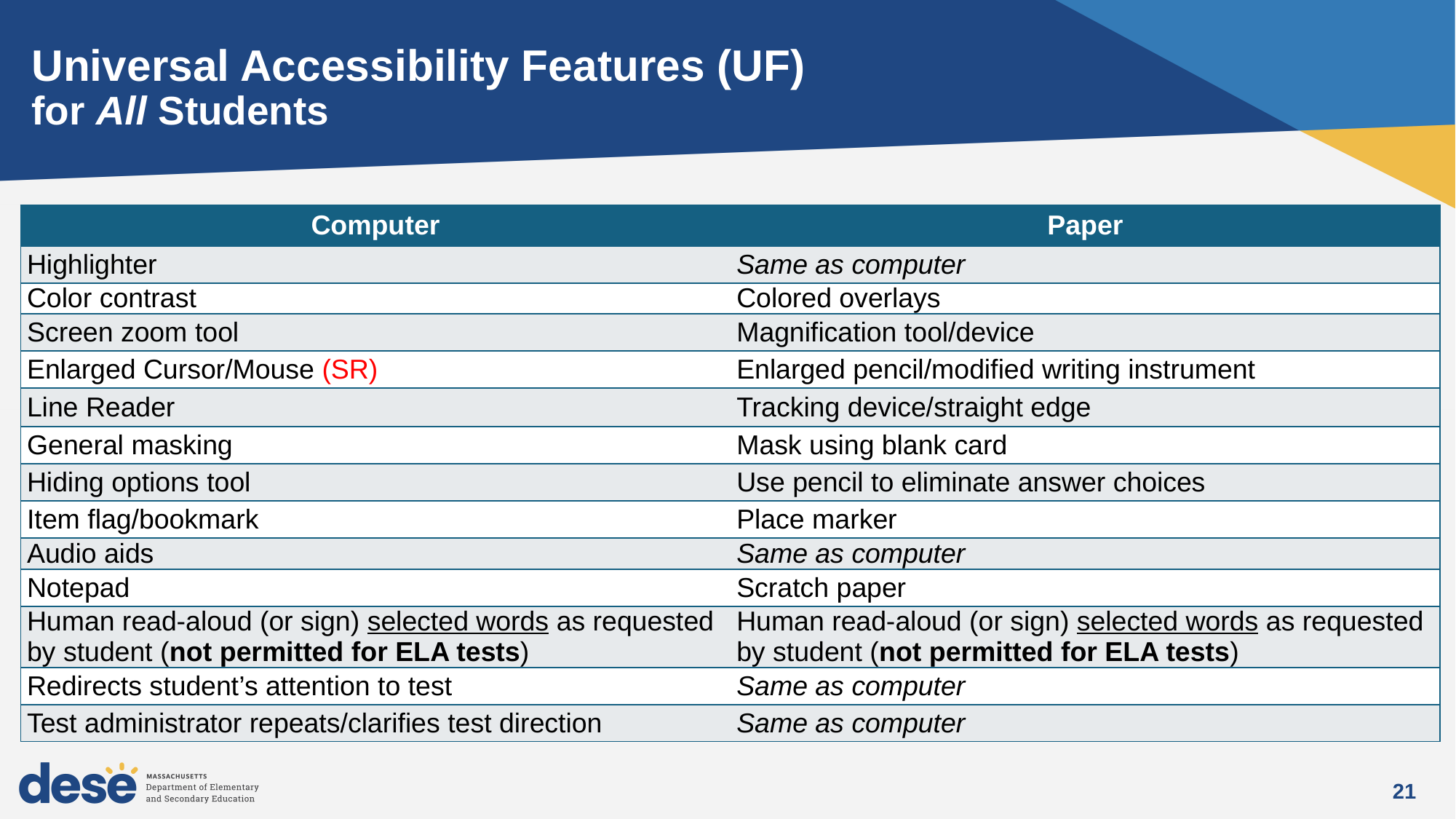

# Universal Accessibility Features (UF) for All Students
| Computer | Paper |
| --- | --- |
| Highlighter | Same as computer |
| Color contrast | Colored overlays |
| Screen zoom tool | Magnification tool/device |
| Enlarged Cursor/Mouse (SR) | Enlarged pencil/modified writing instrument |
| Line Reader | Tracking device/straight edge |
| General masking | Mask using blank card |
| Hiding options tool | Use pencil to eliminate answer choices |
| Item flag/bookmark | Place marker |
| Audio aids | Same as computer |
| Notepad | Scratch paper |
| Human read-aloud (or sign) selected words as requested by student (not permitted for ELA tests) | Human read-aloud (or sign) selected words as requested by student (not permitted for ELA tests) |
| Redirects student’s attention to test | Same as computer |
| Test administrator repeats/clarifies test direction | Same as computer |
21